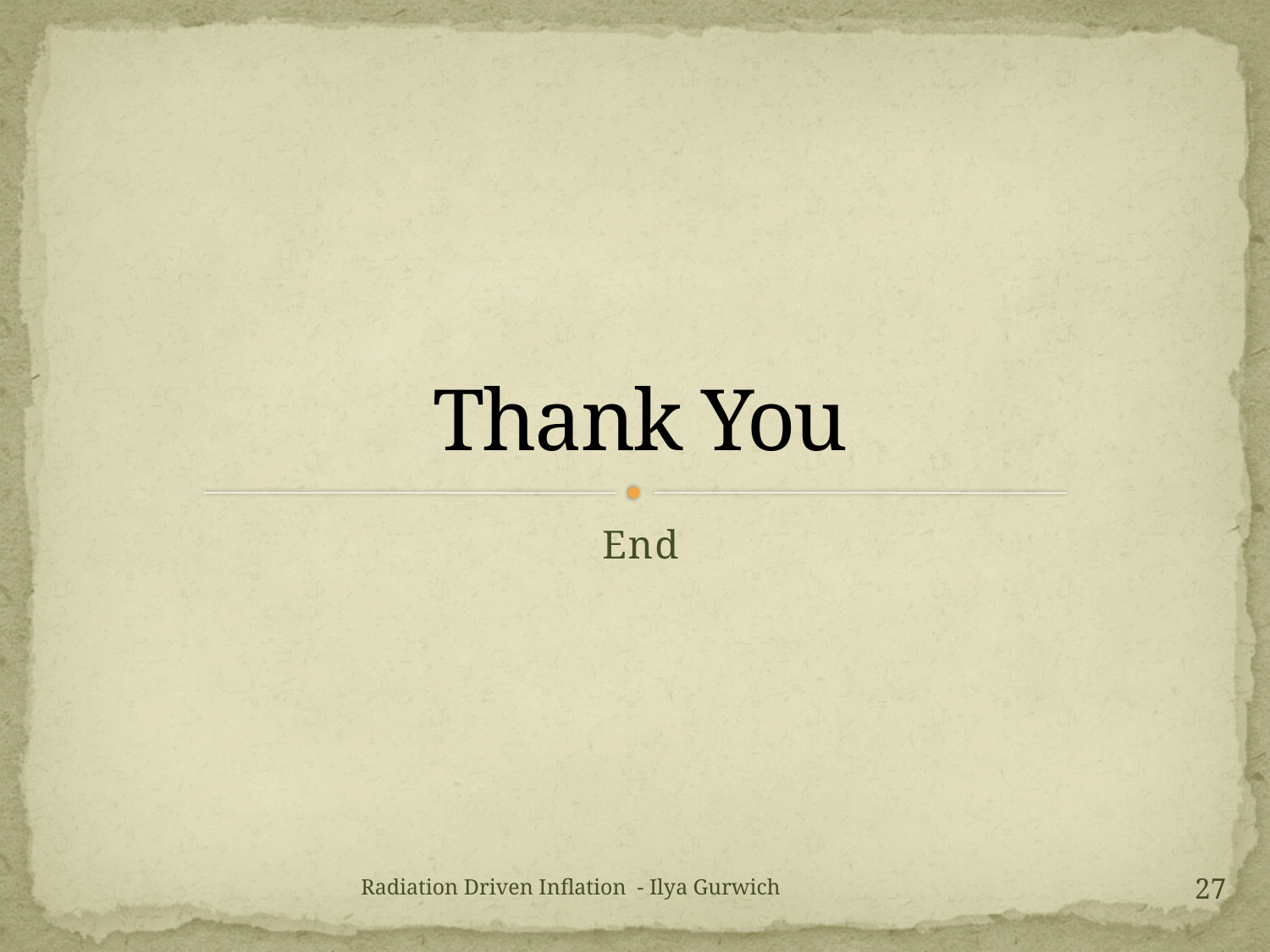

# Thank You
End
27
Radiation Driven Inflation  - Ilya Gurwich